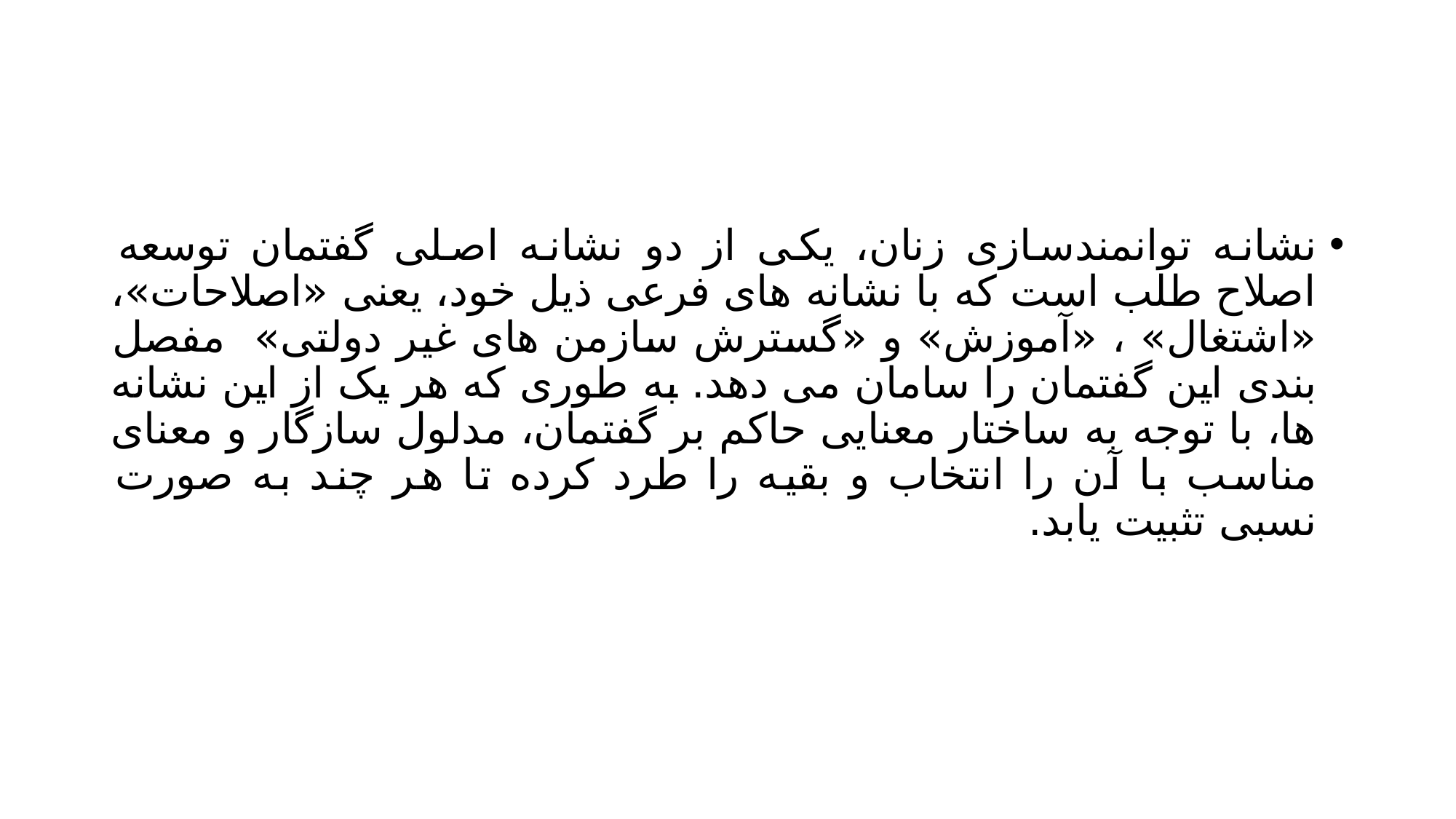

#
نشانه توانمندسازی زنان، یکی از دو نشانه اصلی گفتمان توسعه اصلاح طلب است که با نشانه های فرعی ذیل خود، یعنی «اصلاحات»، «اشتغال» ، «آموزش» و «گسترش سازمن های غیر دولتی»  مفصل بندی این گفتمان را سامان می دهد. به طوری که هر یک از این نشانه ها، با توجه به ساختار معنایی حاکم بر گفتمان، مدلول سازگار و معنای مناسب با آن را انتخاب و بقیه را طرد کرده تا هر چند به صورت نسبی تثبیت یابد.